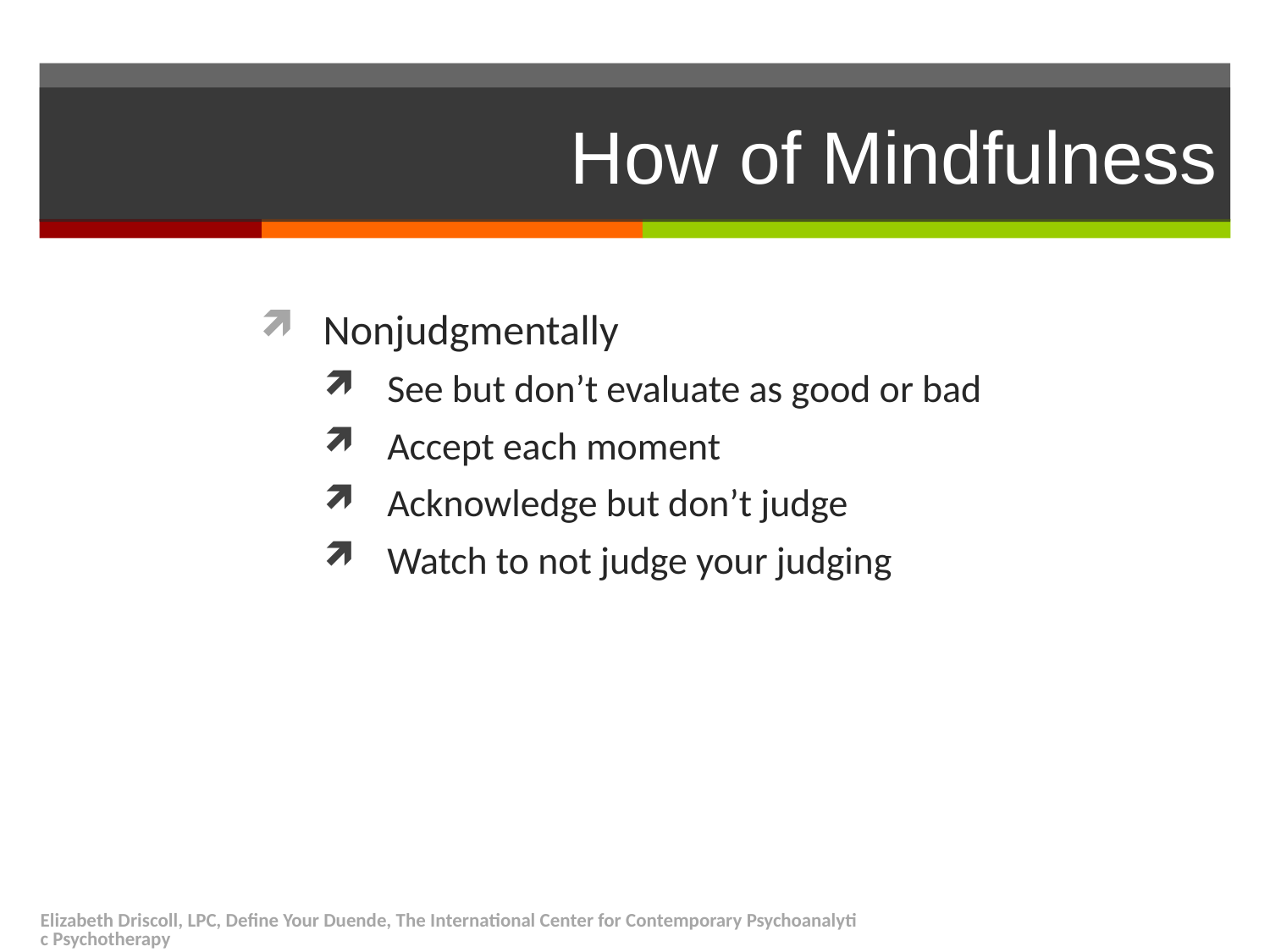

# How of Mindfulness
Nonjudgmentally
See but don’t evaluate as good or bad
Accept each moment
Acknowledge but don’t judge
Watch to not judge your judging
Elizabeth Driscoll, LPC, Define Your Duende, The International Center for Contemporary Psychoanalytic Psychotherapy